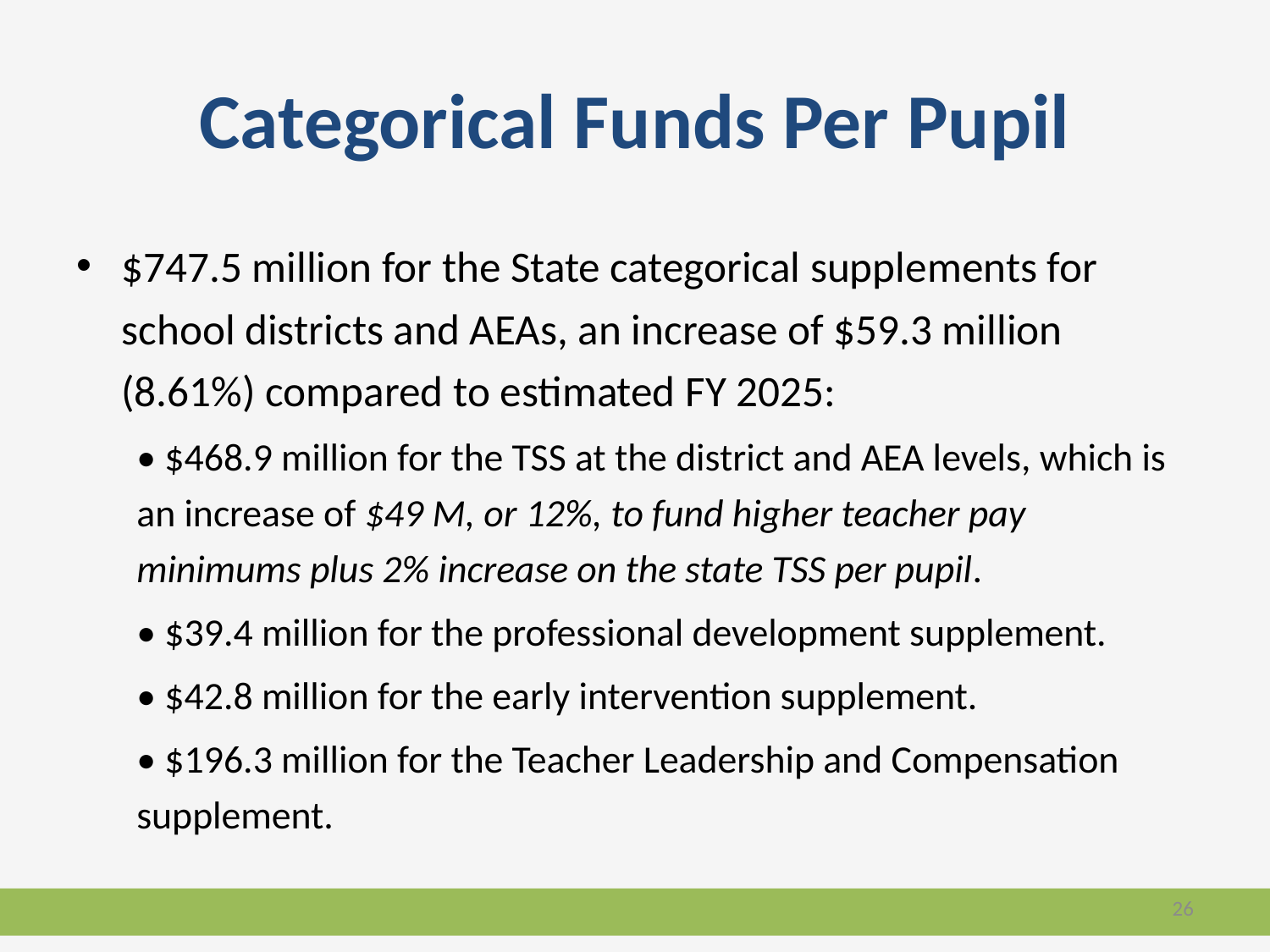

# Categorical Funds Per Pupil
$747.5 million for the State categorical supplements for school districts and AEAs, an increase of $59.3 million (8.61%) compared to estimated FY 2025:
• $468.9 million for the TSS at the district and AEA levels, which is an increase of $49 M, or 12%, to fund higher teacher pay minimums plus 2% increase on the state TSS per pupil.
• $39.4 million for the professional development supplement.
• $42.8 million for the early intervention supplement.
• $196.3 million for the Teacher Leadership and Compensation supplement.
26